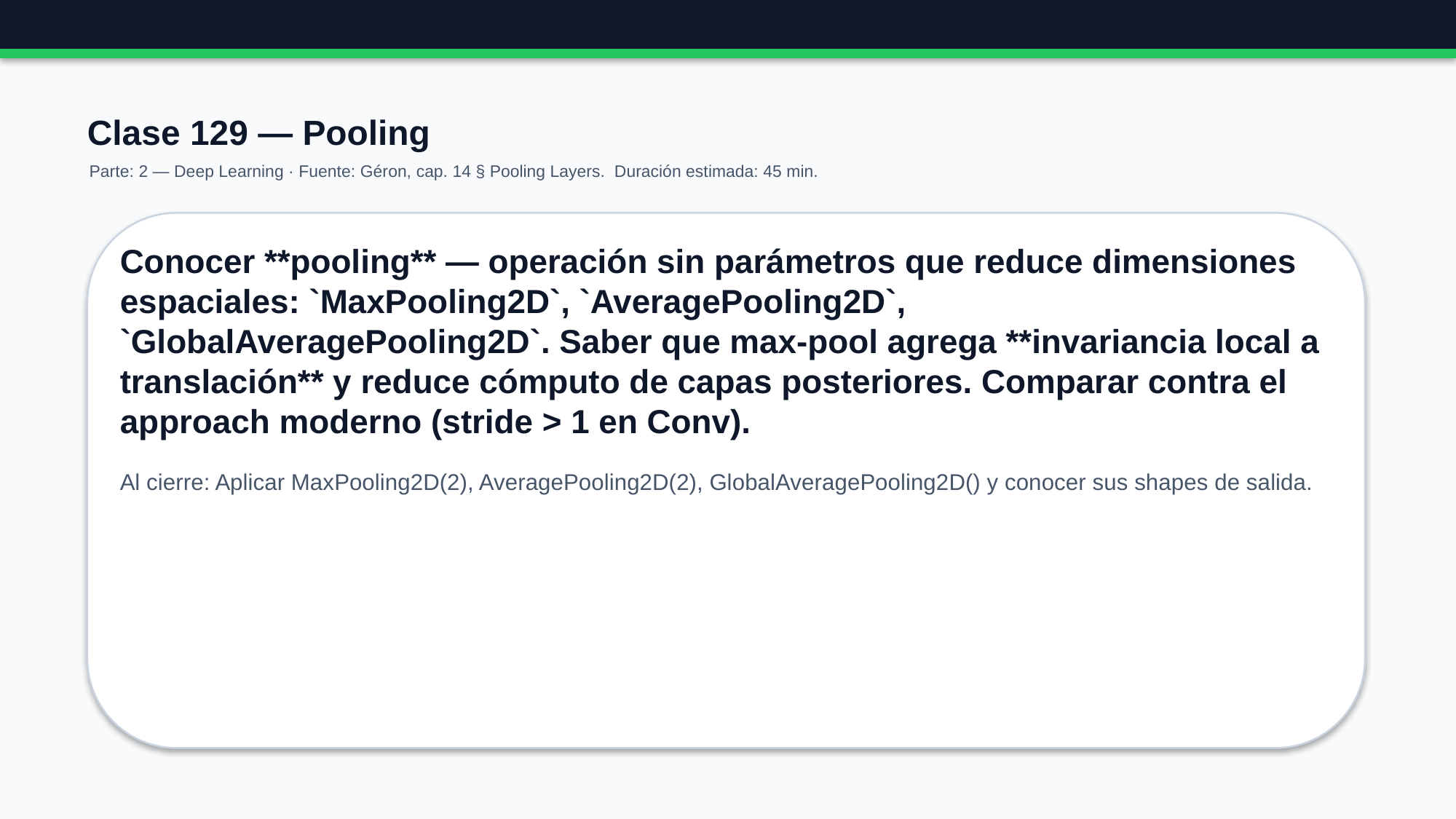

Clase 129 — Pooling
Parte: 2 — Deep Learning · Fuente: Géron, cap. 14 § Pooling Layers.  Duración estimada: 45 min.

Conocer **pooling** — operación sin parámetros que reduce dimensiones espaciales: `MaxPooling2D`, `AveragePooling2D`, `GlobalAveragePooling2D`. Saber que max-pool agrega **invariancia local a translación** y reduce cómputo de capas posteriores. Comparar contra el approach moderno (stride > 1 en Conv).
Al cierre: Aplicar MaxPooling2D(2), AveragePooling2D(2), GlobalAveragePooling2D() y conocer sus shapes de salida.